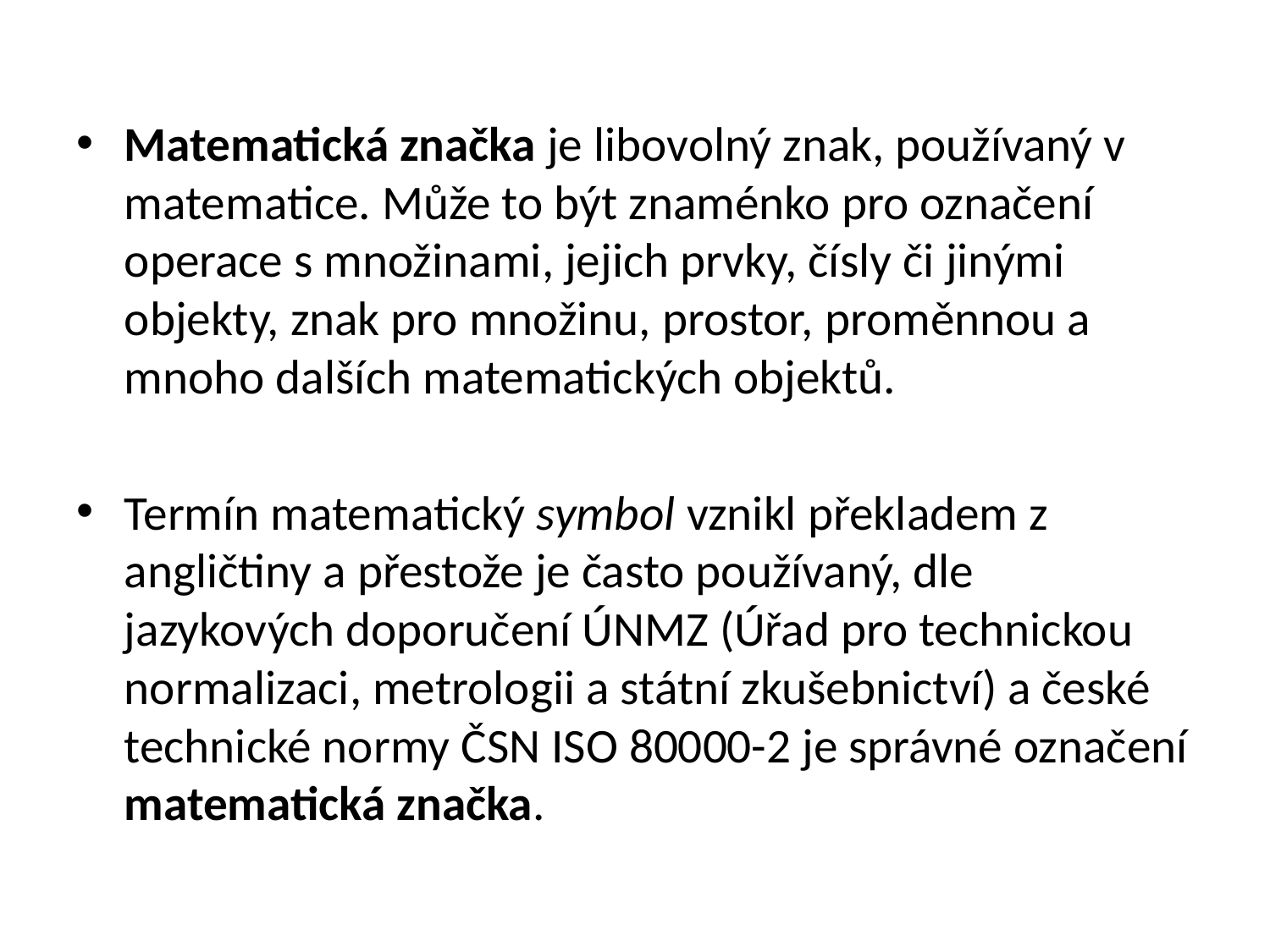

Matematická značka je libovolný znak, používaný v matematice. Může to být znaménko pro označení operace s množinami, jejich prvky, čísly či jinými objekty, znak pro množinu, prostor, proměnnou a mnoho dalších matematických objektů.

Termín matematický symbol vznikl překladem z angličtiny a přestože je často používaný, dle jazykových doporučení ÚNMZ (Úřad pro technickou normalizaci, metrologii a státní zkušebnictví) a české technické normy ČSN ISO 80000-2 je správné označení matematická značka.